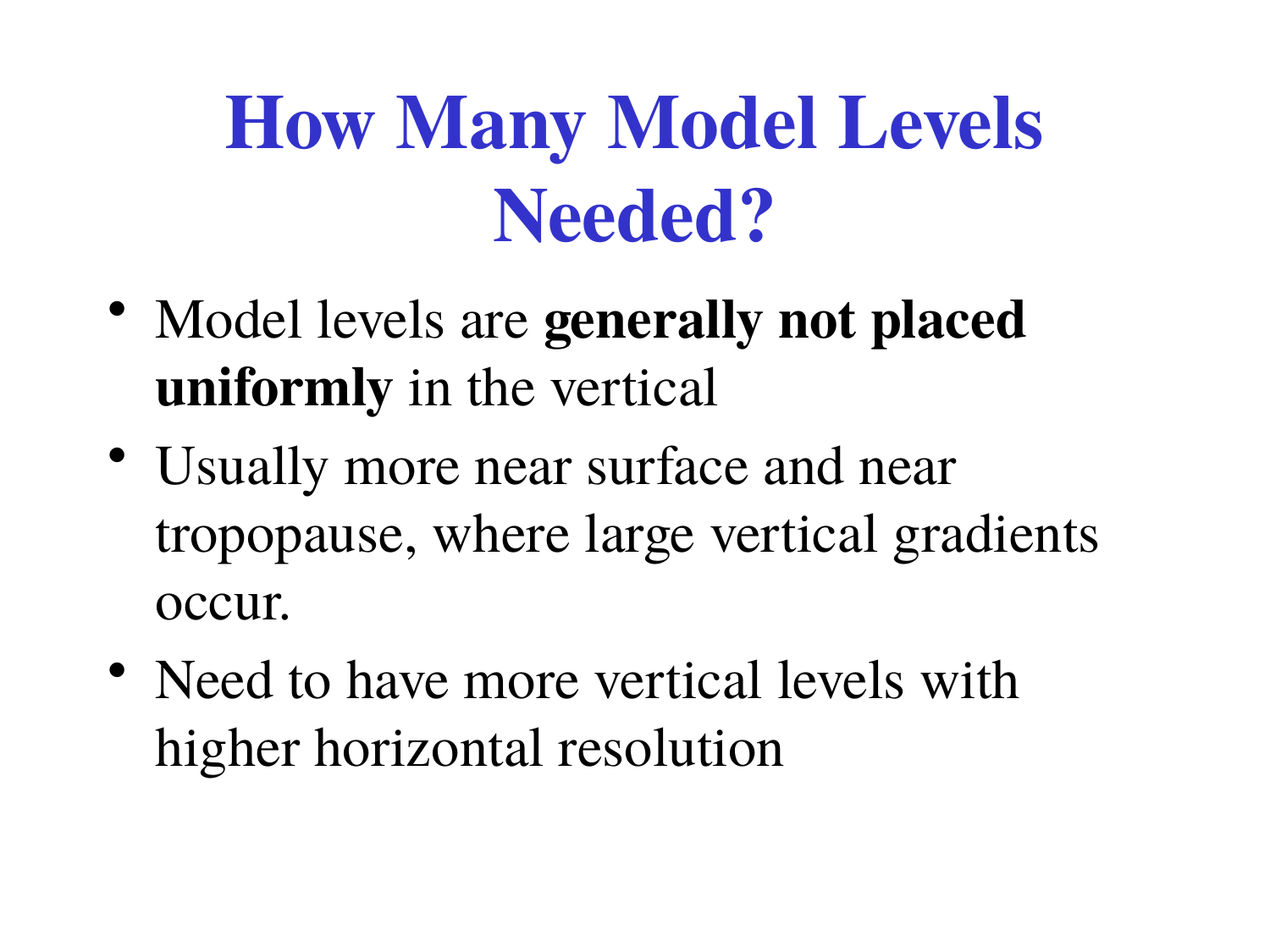

# How Many Model Levels Needed?
Model levels are generally not placed uniformly in the vertical
Usually more near surface and near tropopause, where large vertical gradients occur.
Need to have more vertical levels with  higher horizontal resolution